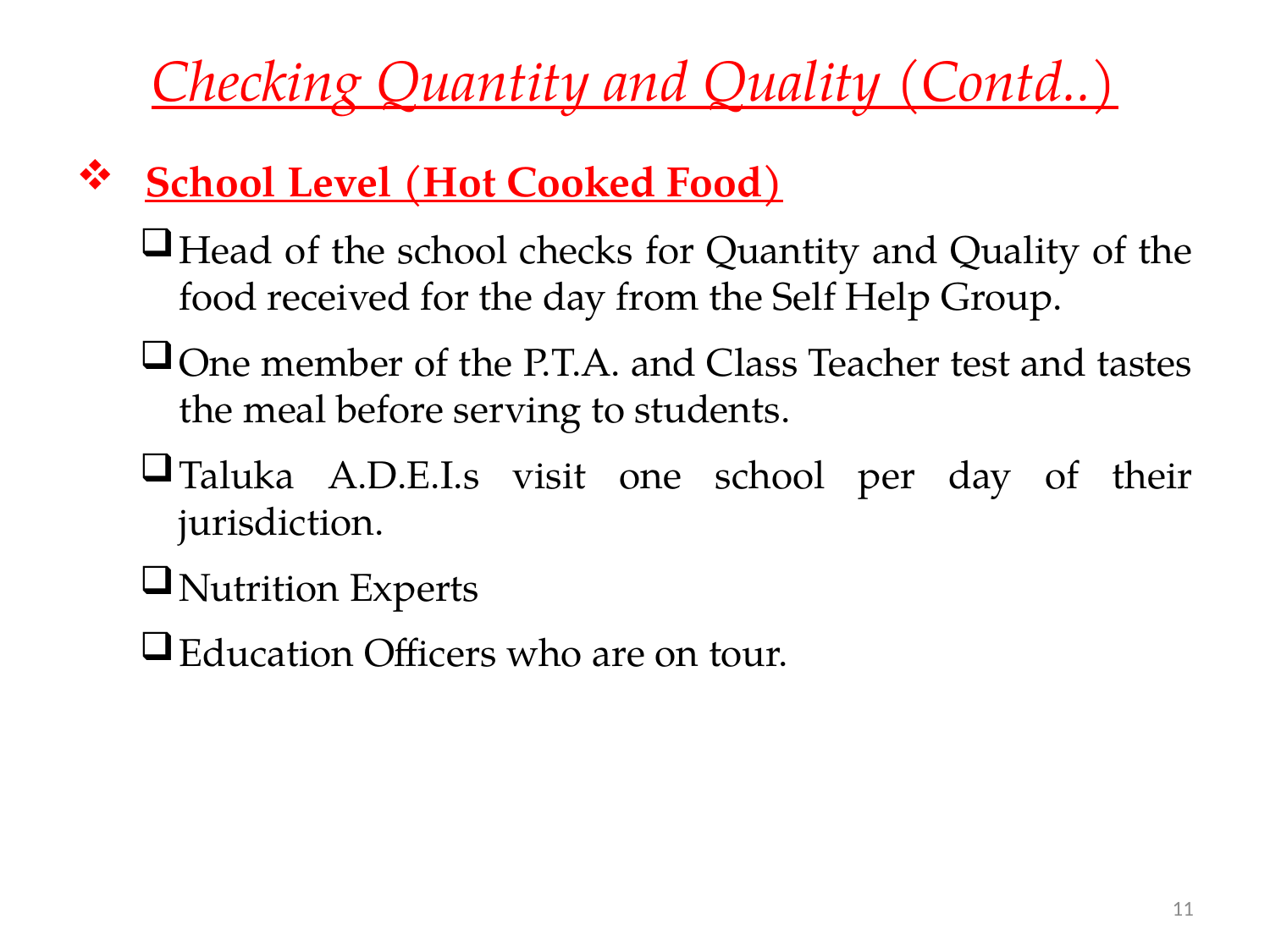

# Checking Quantity and Quality (Contd..)
  School Level (Hot Cooked Food)
Head of the school checks for Quantity and Quality of the food received for the day from the Self Help Group.
One member of the P.T.A. and Class Teacher test and tastes the meal before serving to students.
Taluka A.D.E.I.s visit one school per day of their jurisdiction.
Nutrition Experts
Education Officers who are on tour.
11